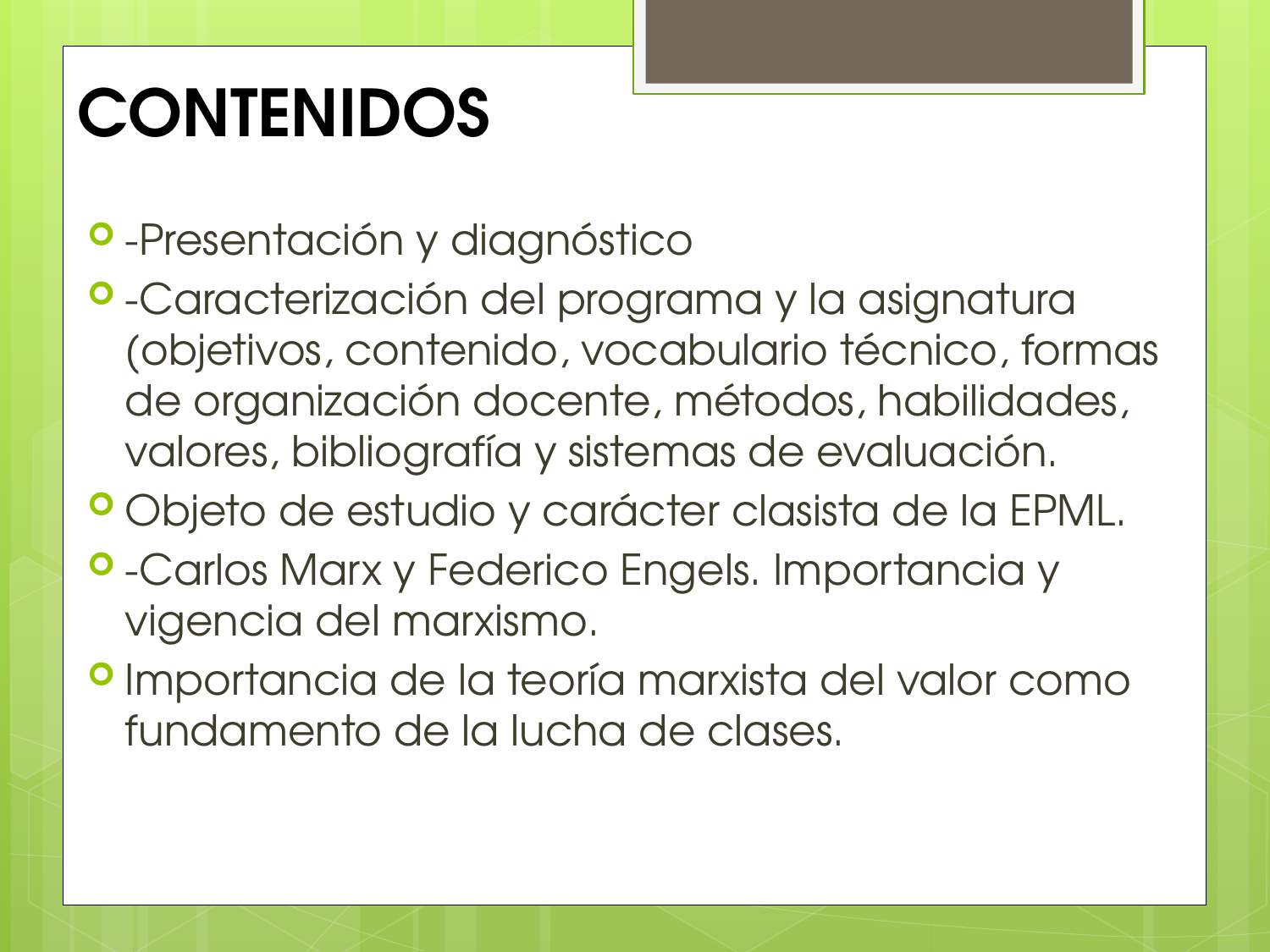

# CONTENIDOS
-Presentación y diagnóstico
-Caracterización del programa y la asignatura (objetivos, contenido, vocabulario técnico, formas de organización docente, métodos, habilidades, valores, bibliografía y sistemas de evaluación.
Objeto de estudio y carácter clasista de la EPML.
-Carlos Marx y Federico Engels. Importancia y vigencia del marxismo.
Importancia de la teoría marxista del valor como fundamento de la lucha de clases.